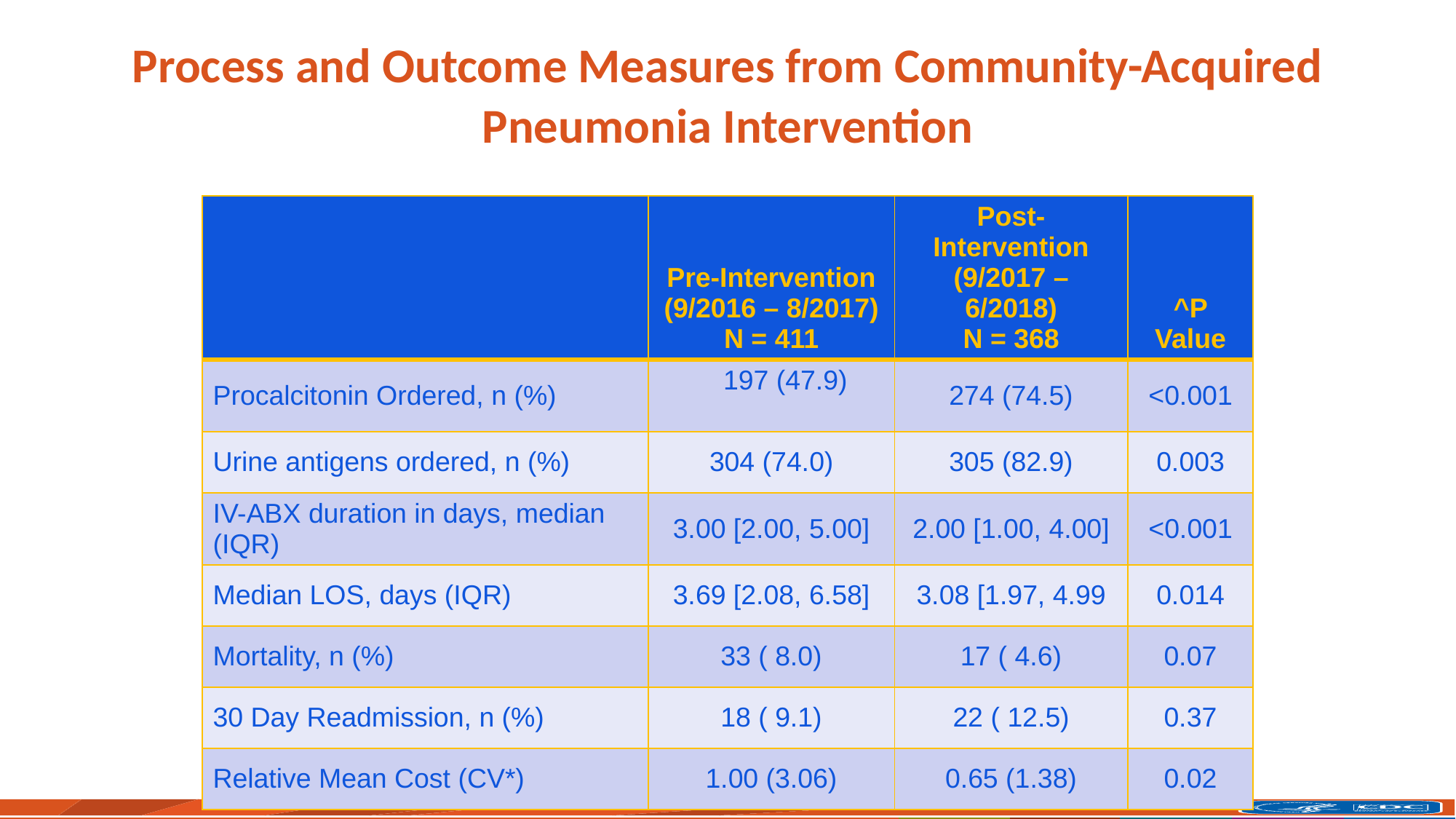

# Process and Outcome Measures from Community-Acquired Pneumonia Intervention
|  | Pre-Intervention (9/2016 – 8/2017) N = 411 | Post-Intervention (9/2017 – 6/2018) N = 368 | ^P Value |
| --- | --- | --- | --- |
| Procalcitonin Ordered, n (%) | 197 (47.9) | 274 (74.5) | <0.001 |
| Urine antigens ordered, n (%) | 304 (74.0) | 305 (82.9) | 0.003 |
| IV-ABX duration in days, median (IQR) | 3.00 [2.00, 5.00] | 2.00 [1.00, 4.00] | <0.001 |
| Median LOS, days (IQR) | 3.69 [2.08, 6.58] | 3.08 [1.97, 4.99 | 0.014 |
| Mortality, n (%) | 33 ( 8.0) | 17 ( 4.6) | 0.07 |
| 30 Day Readmission, n (%) | 18 ( 9.1) | 22 ( 12.5) | 0.37 |
| Relative Mean Cost (CV\*) | 1.00 (3.06) | 0.65 (1.38) | 0.02 |